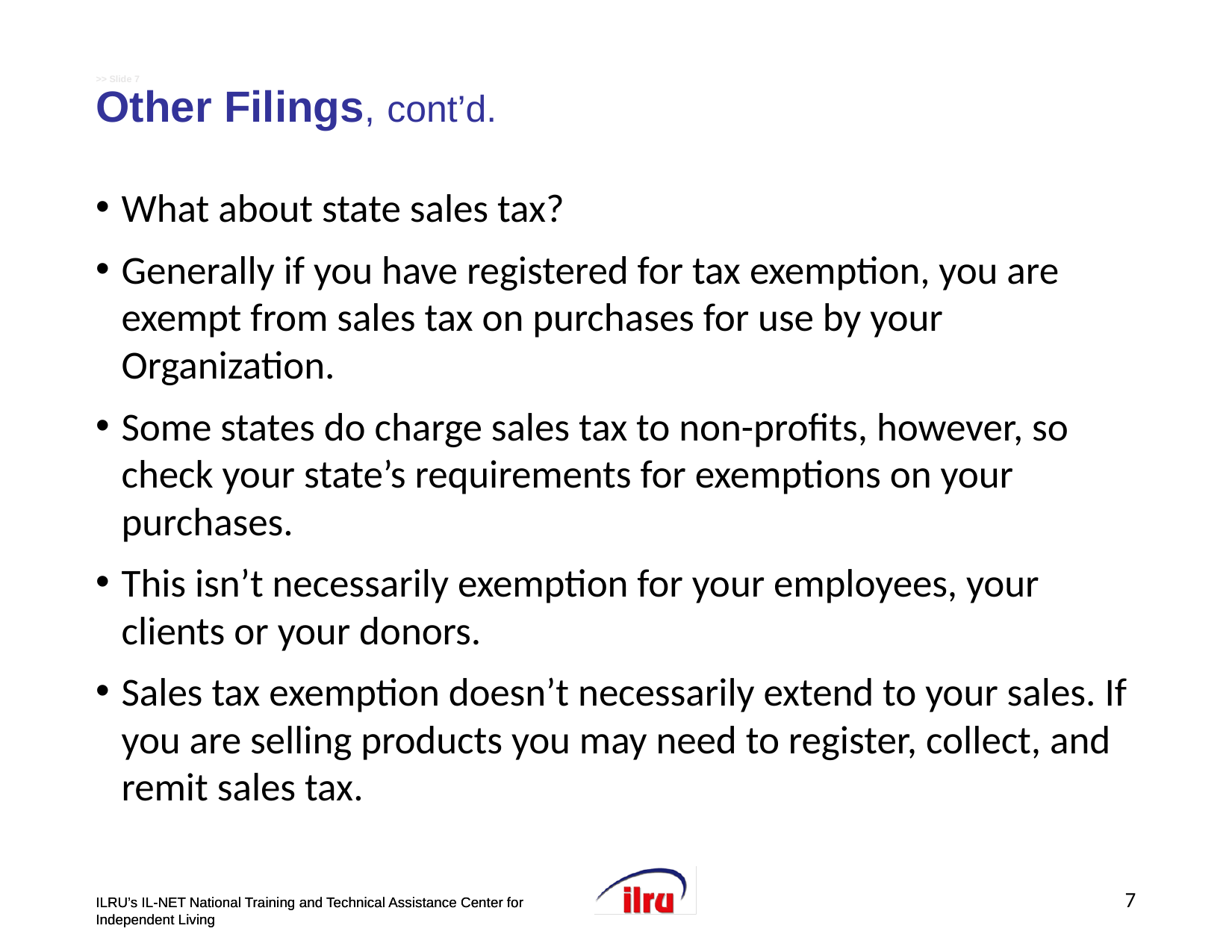

# >> Slide 7 Other Filings, cont’d.
What about state sales tax?
Generally if you have registered for tax exemption, you are exempt from sales tax on purchases for use by your Organization.
Some states do charge sales tax to non-profits, however, so check your state’s requirements for exemptions on your purchases.
This isn’t necessarily exemption for your employees, your clients or your donors.
Sales tax exemption doesn’t necessarily extend to your sales. If you are selling products you may need to register, collect, and remit sales tax.
7